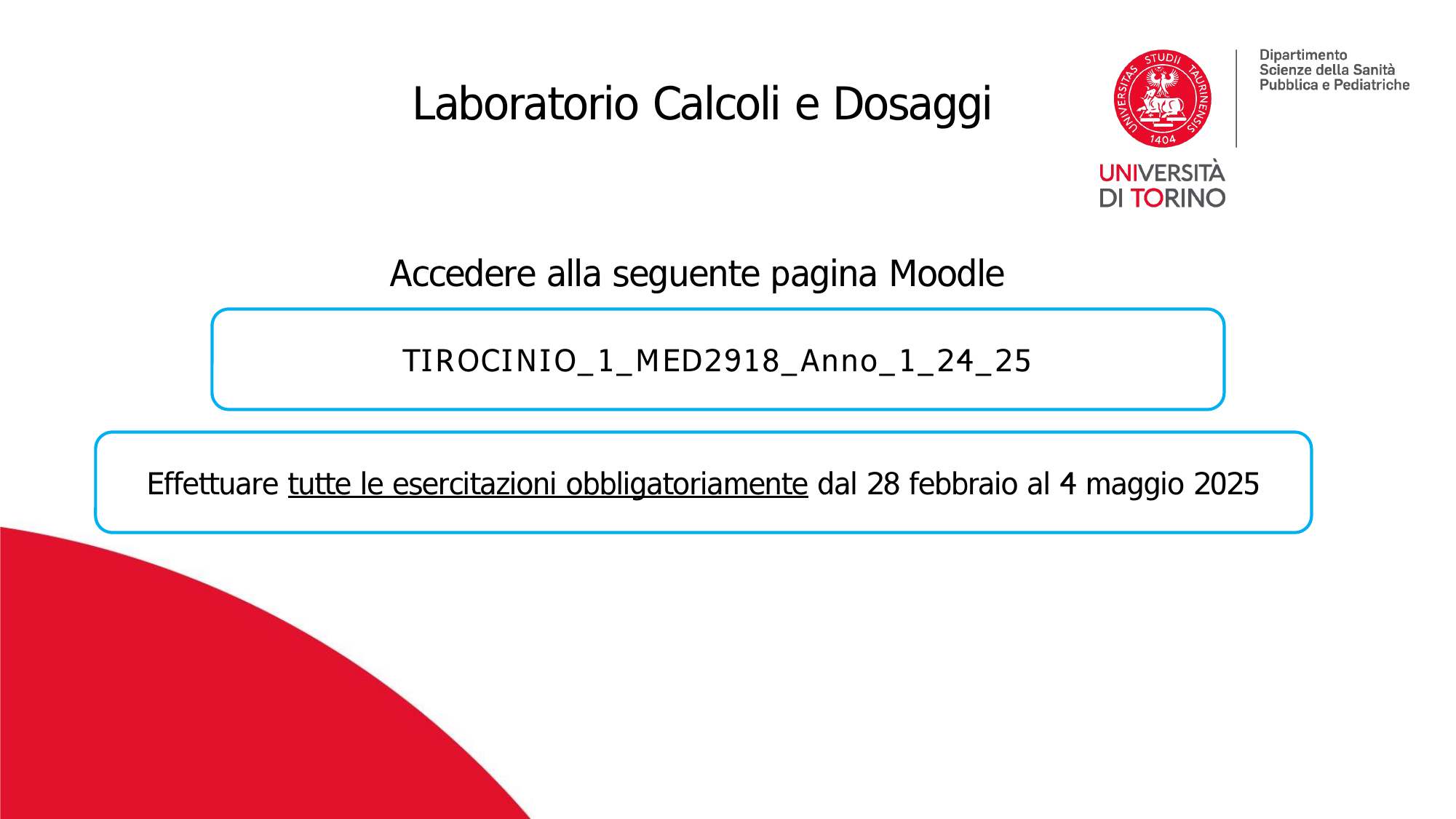

Laboratorio Calcoli e Dosaggi
Accedere alla seguente pagina Moodle
TIROCINIO_1_MED2918_Anno_1_24_25
Effettuare tutte le esercitazioni obbligatoriamente dal 28 febbraio al 4 maggio 2025